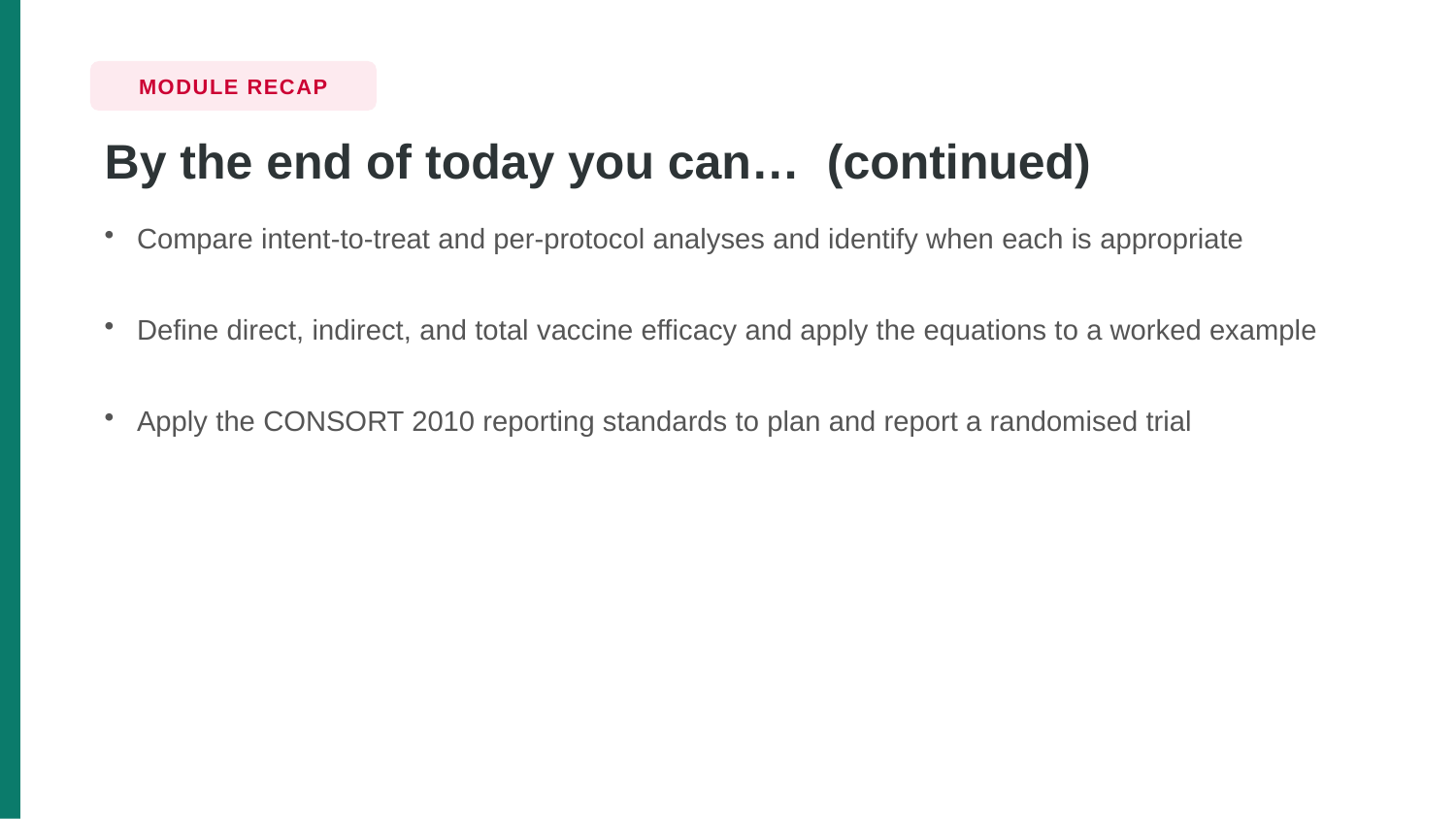

MODULE RECAP
By the end of today you can…  (continued)
Compare intent-to-treat and per-protocol analyses and identify when each is appropriate
Define direct, indirect, and total vaccine efficacy and apply the equations to a worked example
Apply the CONSORT 2010 reporting standards to plan and report a randomised trial